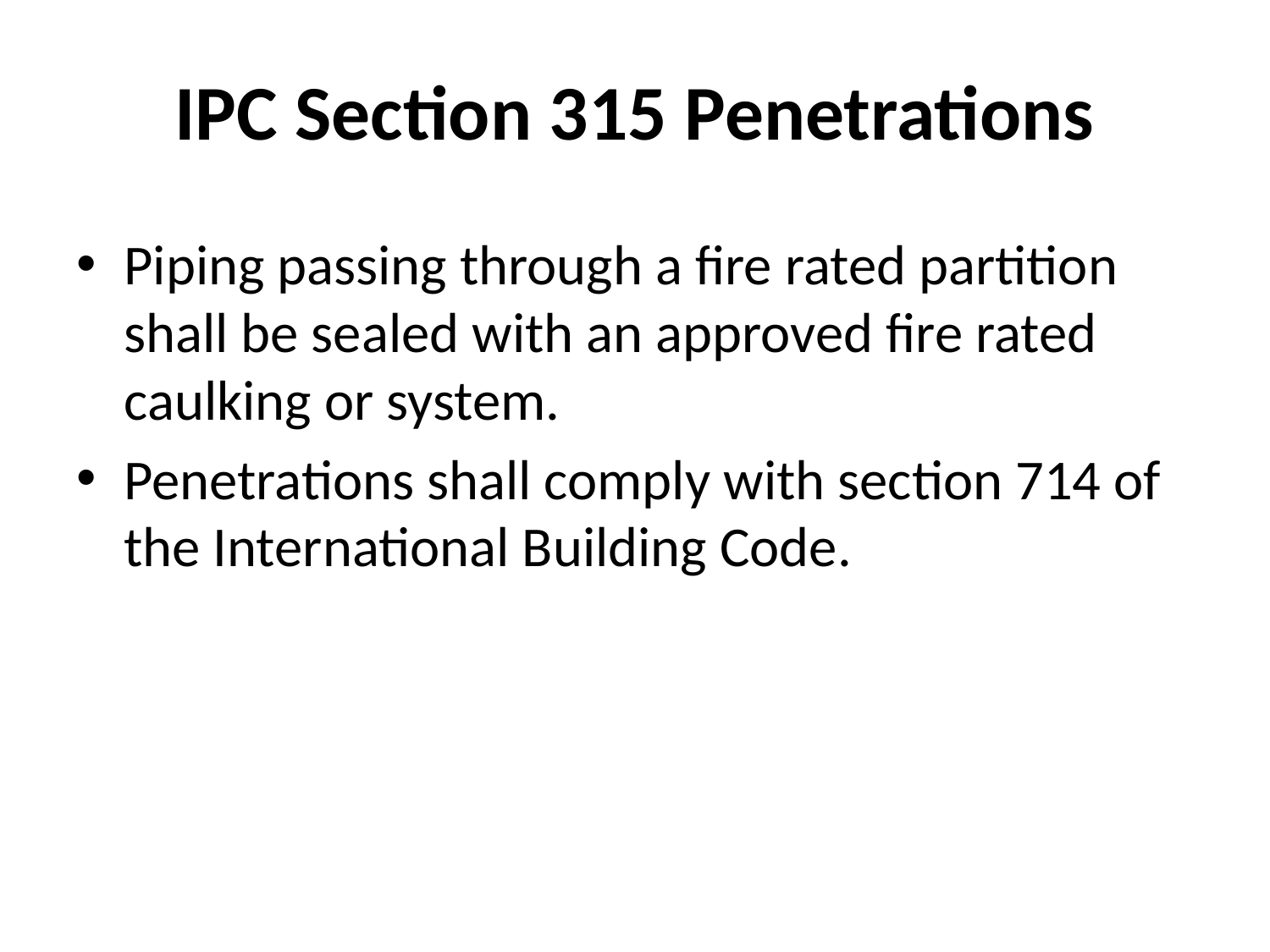

# IPC Section 315 Penetrations
Piping passing through a fire rated partition shall be sealed with an approved fire rated caulking or system.
Penetrations shall comply with section 714 of the International Building Code.